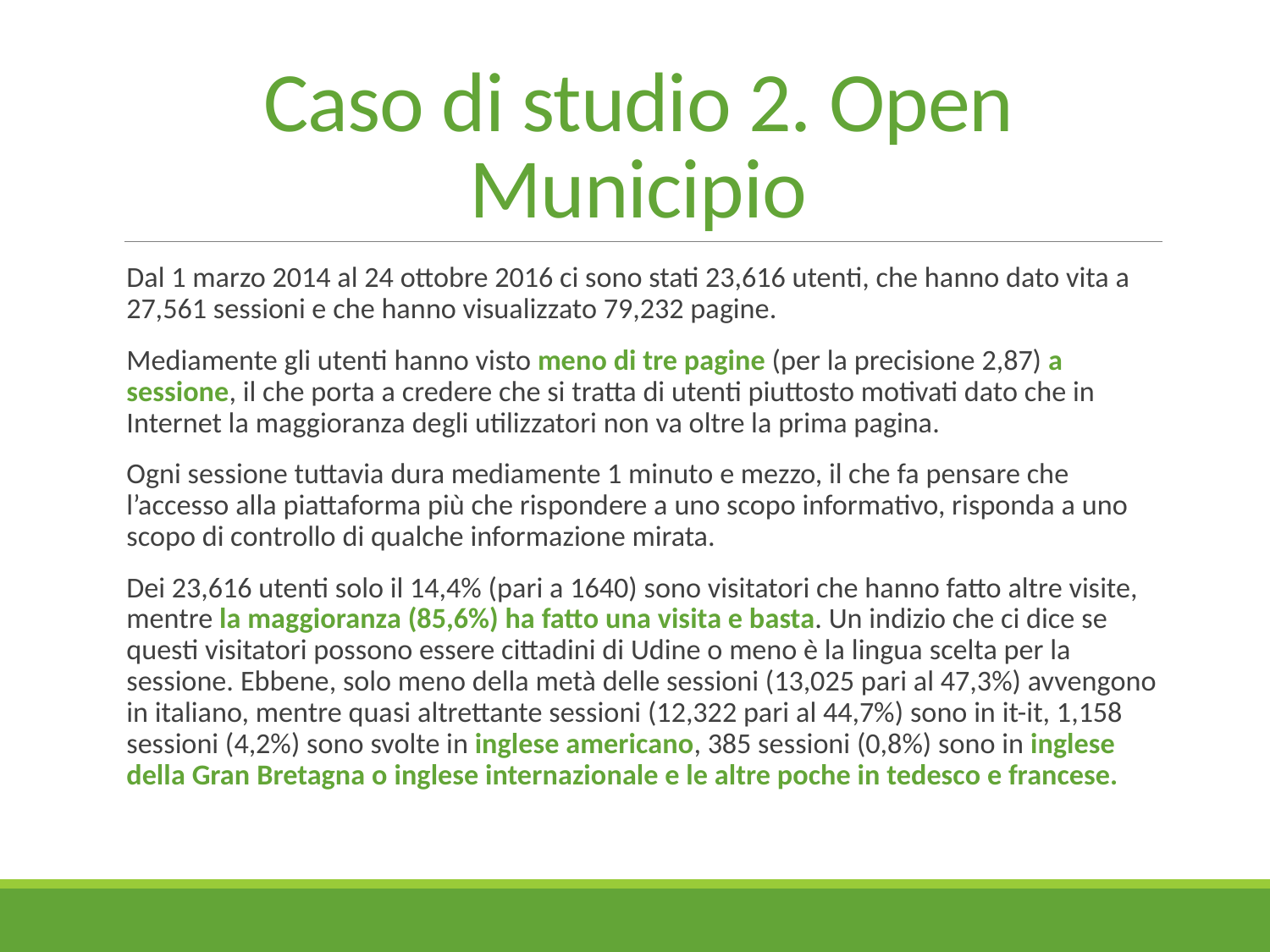

# Caso di studio 2. Open Municipio
Dal 1 marzo 2014 al 24 ottobre 2016 ci sono stati 23,616 utenti, che hanno dato vita a 27,561 sessioni e che hanno visualizzato 79,232 pagine.
Mediamente gli utenti hanno visto meno di tre pagine (per la precisione 2,87) a sessione, il che porta a credere che si tratta di utenti piuttosto motivati dato che in Internet la maggioranza degli utilizzatori non va oltre la prima pagina.
Ogni sessione tuttavia dura mediamente 1 minuto e mezzo, il che fa pensare che l’accesso alla piattaforma più che rispondere a uno scopo informativo, risponda a uno scopo di controllo di qualche informazione mirata.
Dei 23,616 utenti solo il 14,4% (pari a 1640) sono visitatori che hanno fatto altre visite, mentre la maggioranza (85,6%) ha fatto una visita e basta. Un indizio che ci dice se questi visitatori possono essere cittadini di Udine o meno è la lingua scelta per la sessione. Ebbene, solo meno della metà delle sessioni (13,025 pari al 47,3%) avvengono in italiano, mentre quasi altrettante sessioni (12,322 pari al 44,7%) sono in it-it, 1,158 sessioni (4,2%) sono svolte in inglese americano, 385 sessioni (0,8%) sono in inglese della Gran Bretagna o inglese internazionale e le altre poche in tedesco e francese.